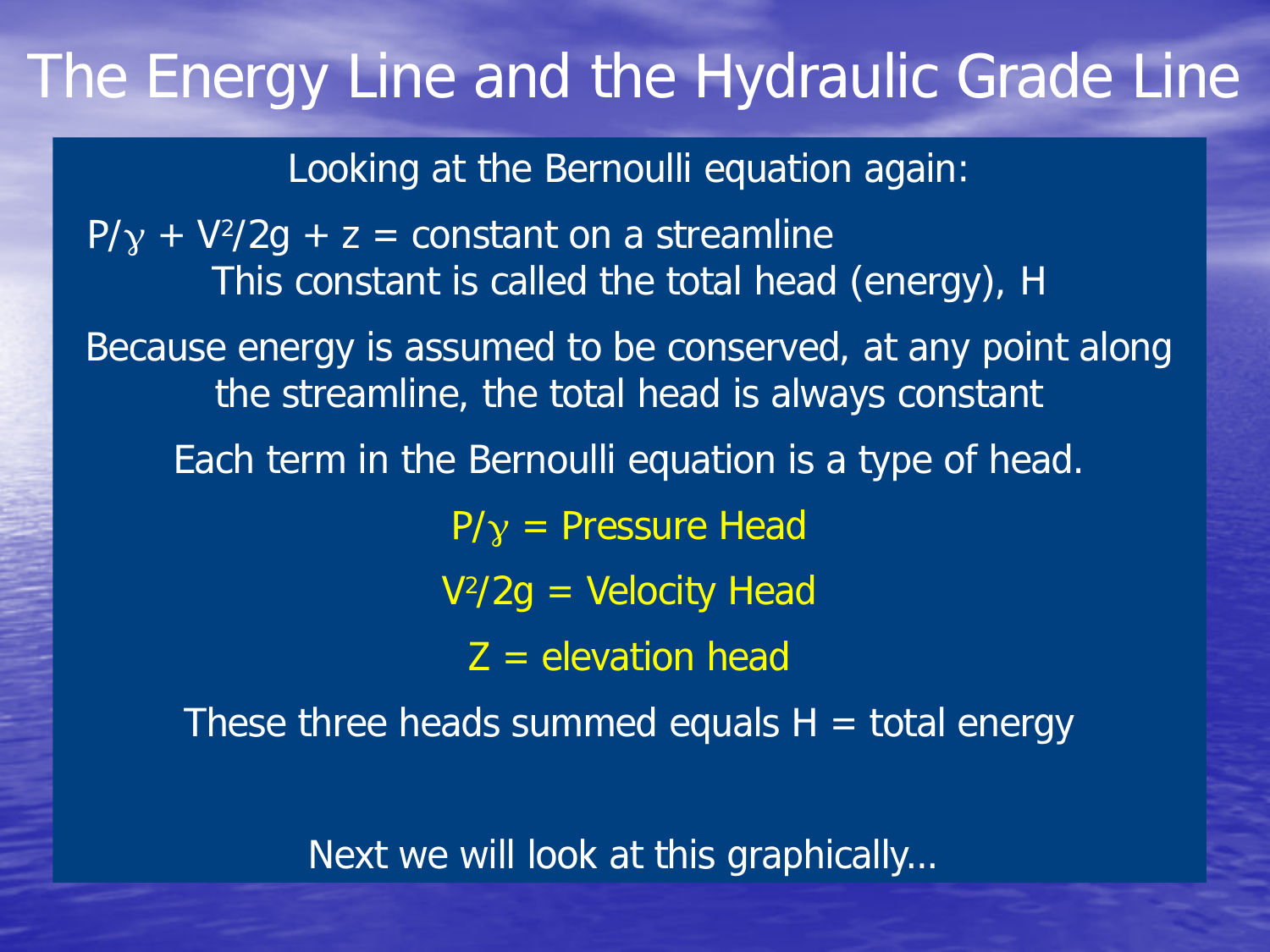

The Energy Line and the Hydraulic Grade Line
Looking at the Bernoulli equation again:
P/γ + V2/2g + z = constant on a streamline                             This constant is called the total head (energy), H
Because energy is assumed to be conserved, at any point along the streamline, the total head is always constant
Each term in the Bernoulli equation is a type of head.
P/γ = Pressure Head
V2/2g = Velocity Head
Z = elevation head
These three heads summed equals H = total energy

Next we will look at this graphically…